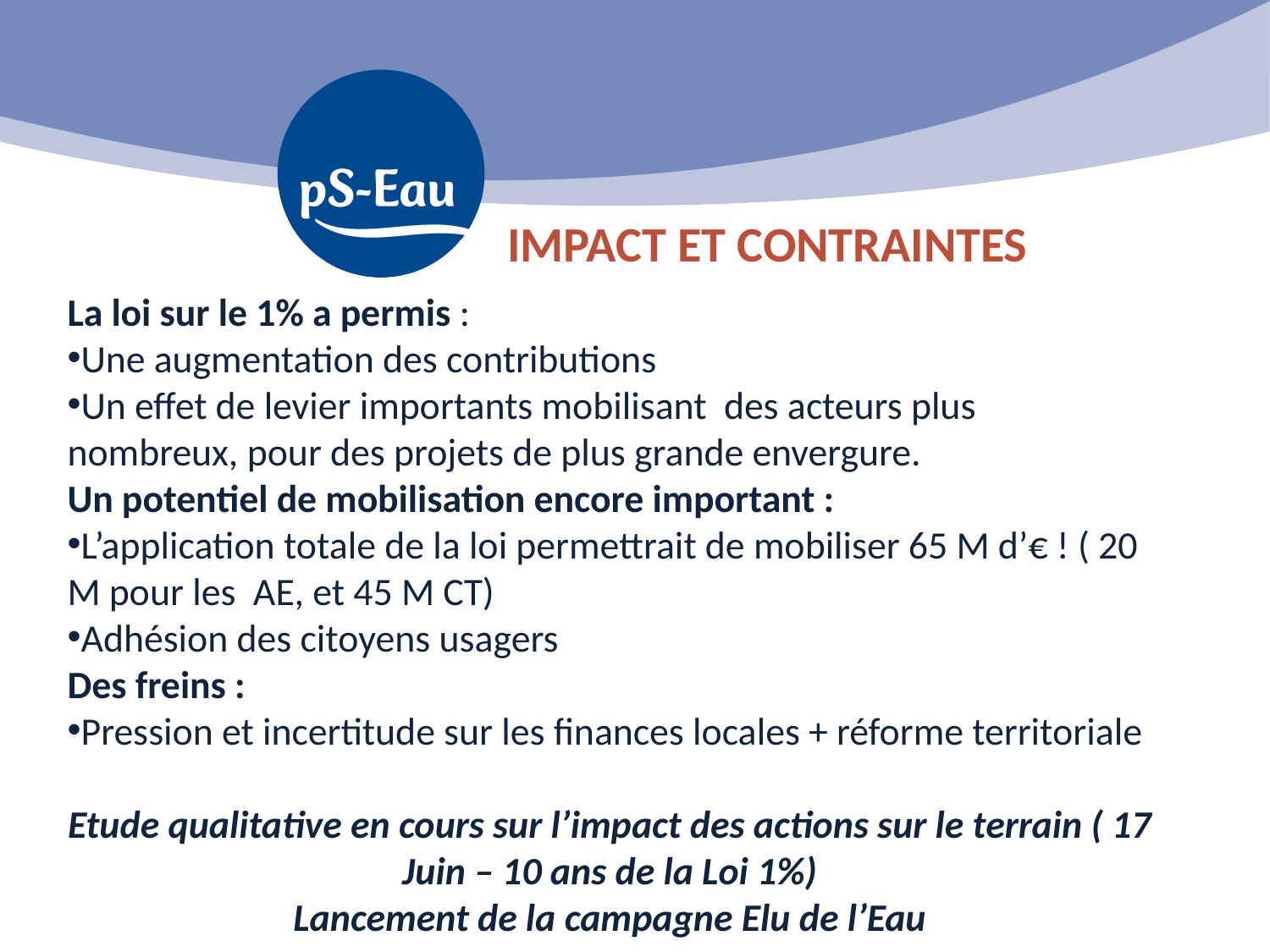

Impact et CONTRAINTES
La loi sur le 1% a permis :
Une augmentation des contributions
Un effet de levier importants mobilisant  des acteurs plus nombreux, pour des projets de plus grande envergure.
Un potentiel de mobilisation encore important :
L’application totale de la loi permettrait de mobiliser 65 M d’€ ! ( 20 M pour les  AE, et 45 M CT)
Adhésion des citoyens usagers
Des freins :
Pression et incertitude sur les finances locales + réforme territoriale

Etude qualitative en cours sur l’impact des actions sur le terrain ( 17 Juin – 10 ans de la Loi 1%)
Lancement de la campagne Elu de l’Eau